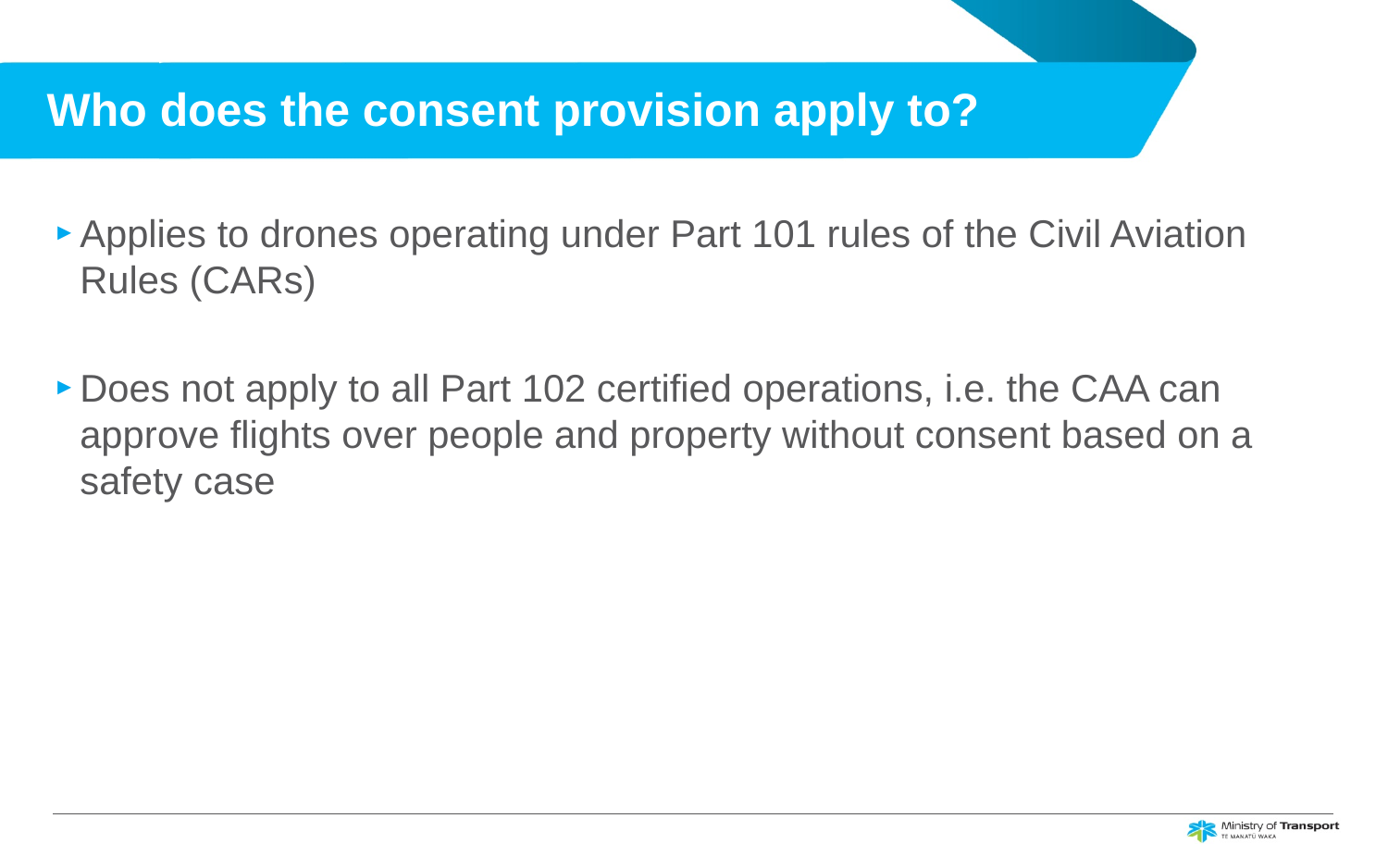

# Who does the consent provision apply to?
Applies to drones operating under Part 101 rules of the Civil Aviation Rules (CARs)

Does not apply to all Part 102 certified operations, i.e. the CAA can approve flights over people and property without consent based on a safety case